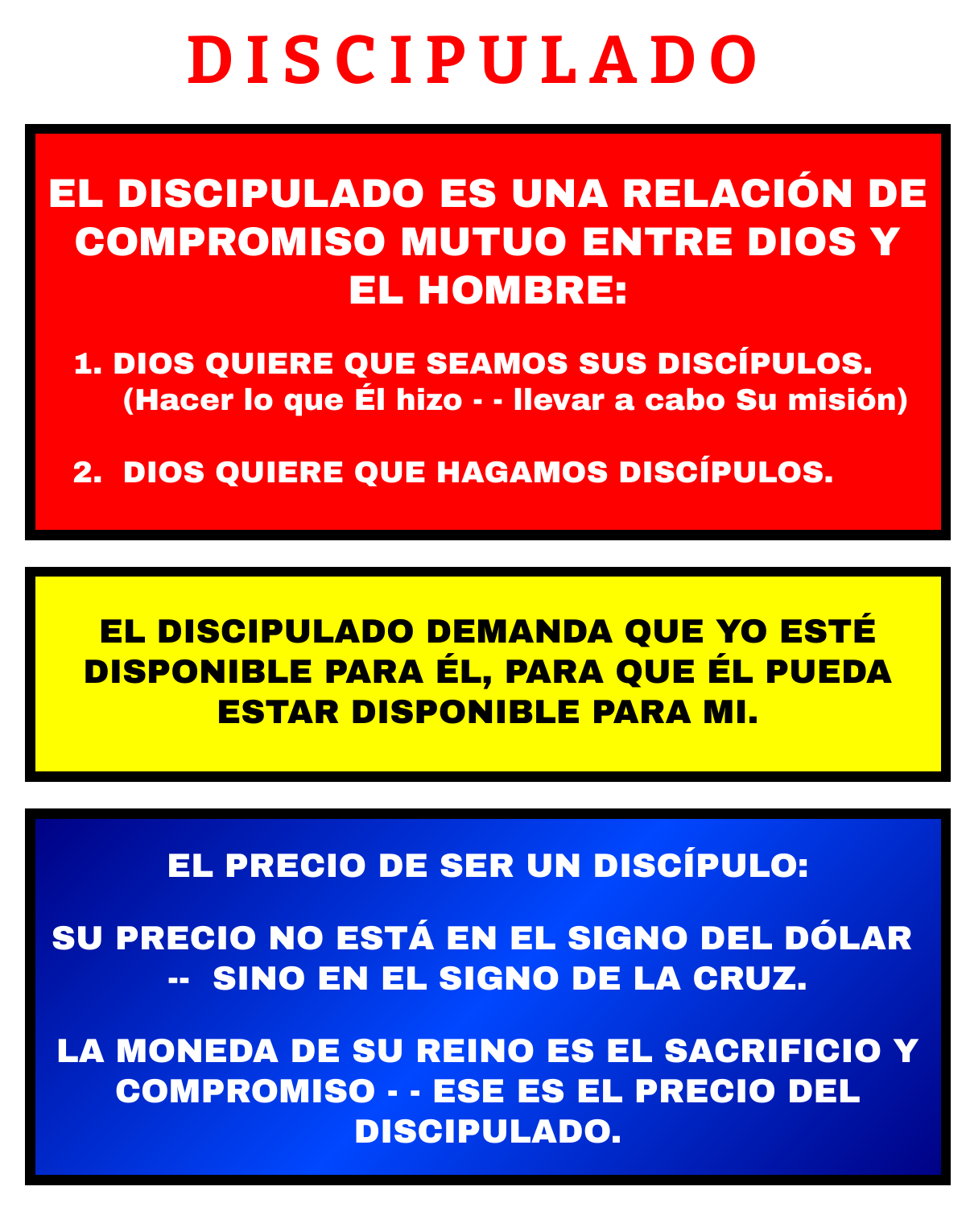

D I S C I P U L A D O

EL DISCIPULADO ES UNA RELACIÓN DE COMPROMISO MUTUO ENTRE DIOS Y EL HOMBRE:

   1. DIOS QUIERE QUE SEAMOS SUS DISCÍPULOS.
        (Hacer lo que Él hizo - - llevar a cabo Su misión)

   2.  DIOS QUIERE QUE HAGAMOS DISCÍPULOS.

EL DISCIPULADO DEMANDA QUE YO ESTÉ DISPONIBLE PARA ÉL, PARA QUE ÉL PUEDA ESTAR DISPONIBLE PARA MI.

EL PRECIO DE SER UN DISCÍPULO:

SU PRECIO NO ESTÁ EN EL SIGNO DEL DÓLAR  --  SINO EN EL SIGNO DE LA CRUZ.

LA MONEDA DE SU REINO ES EL SACRIFICIO Y COMPROMISO - - ESE ES EL PRECIO DEL DISCIPULADO.